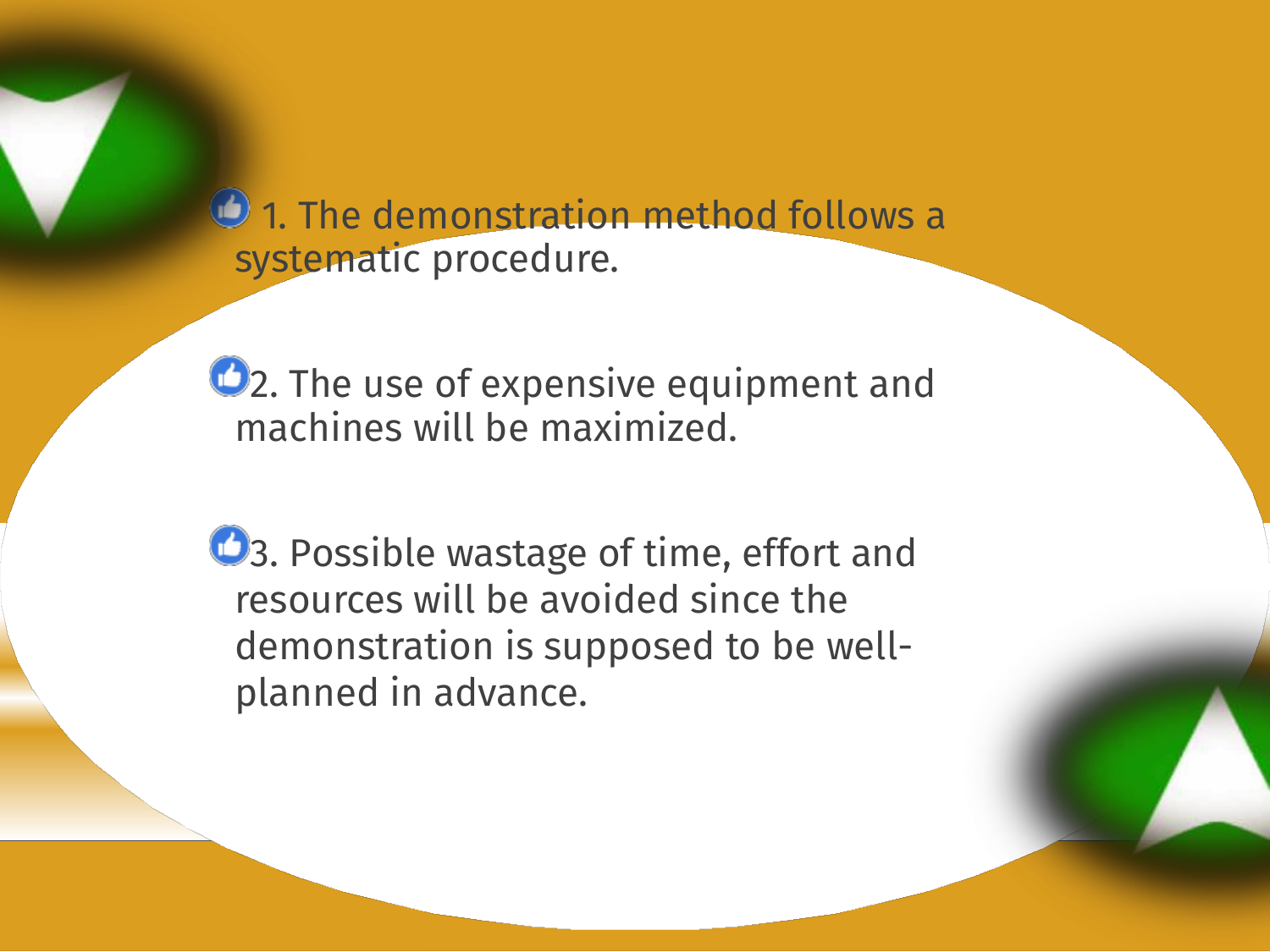

1. The demonstration method follows a
systematic procedure.

2. The use of expensive equipment and
machines will be maximized.

3. Possible wastage of time, effort and
resources will be avoided since the demonstration is supposed to be well- planned in advance.